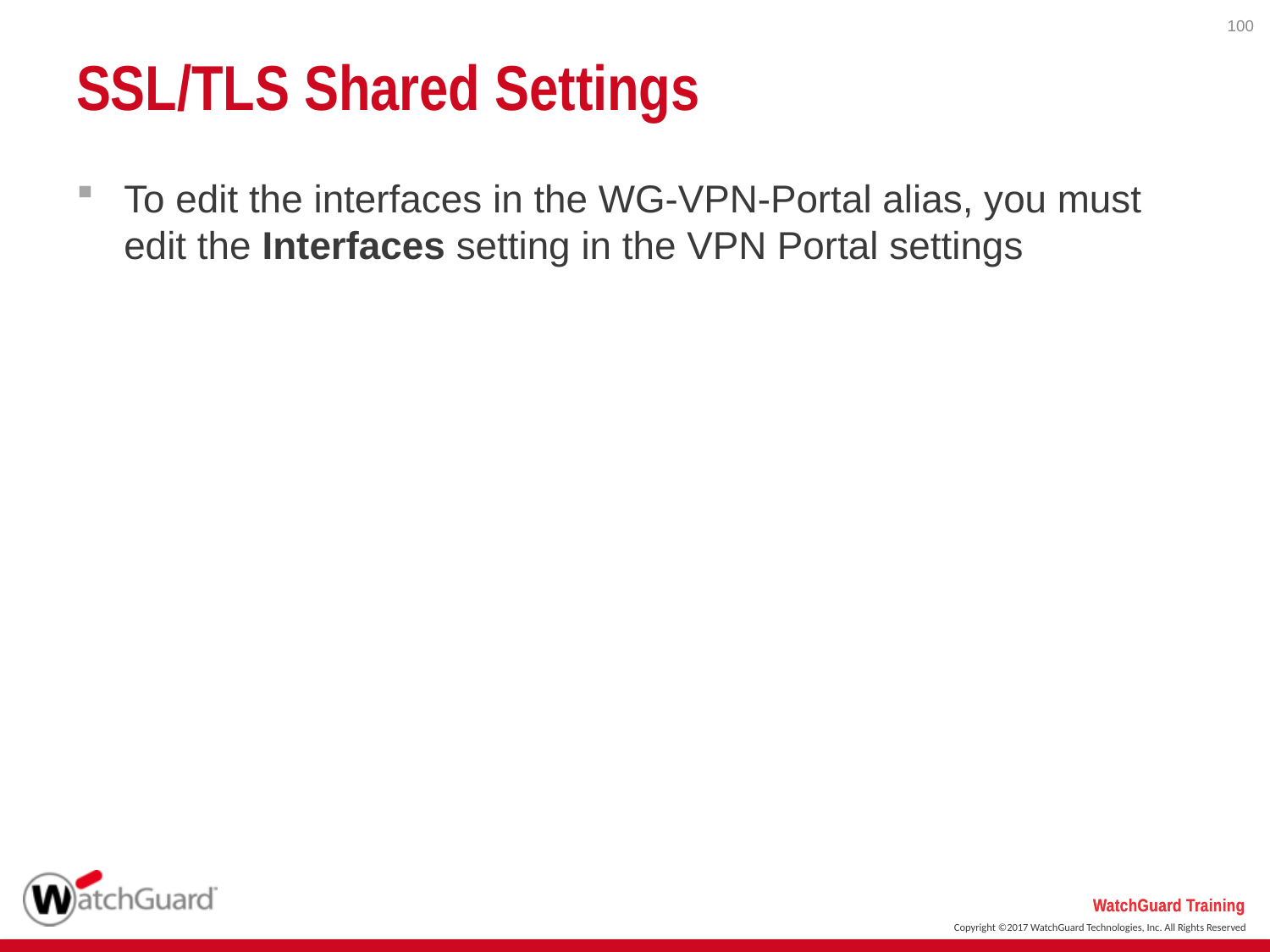

100
# SSL/TLS Shared Settings
To edit the interfaces in the WG-VPN-Portal alias, you must edit the Interfaces setting in the VPN Portal settings